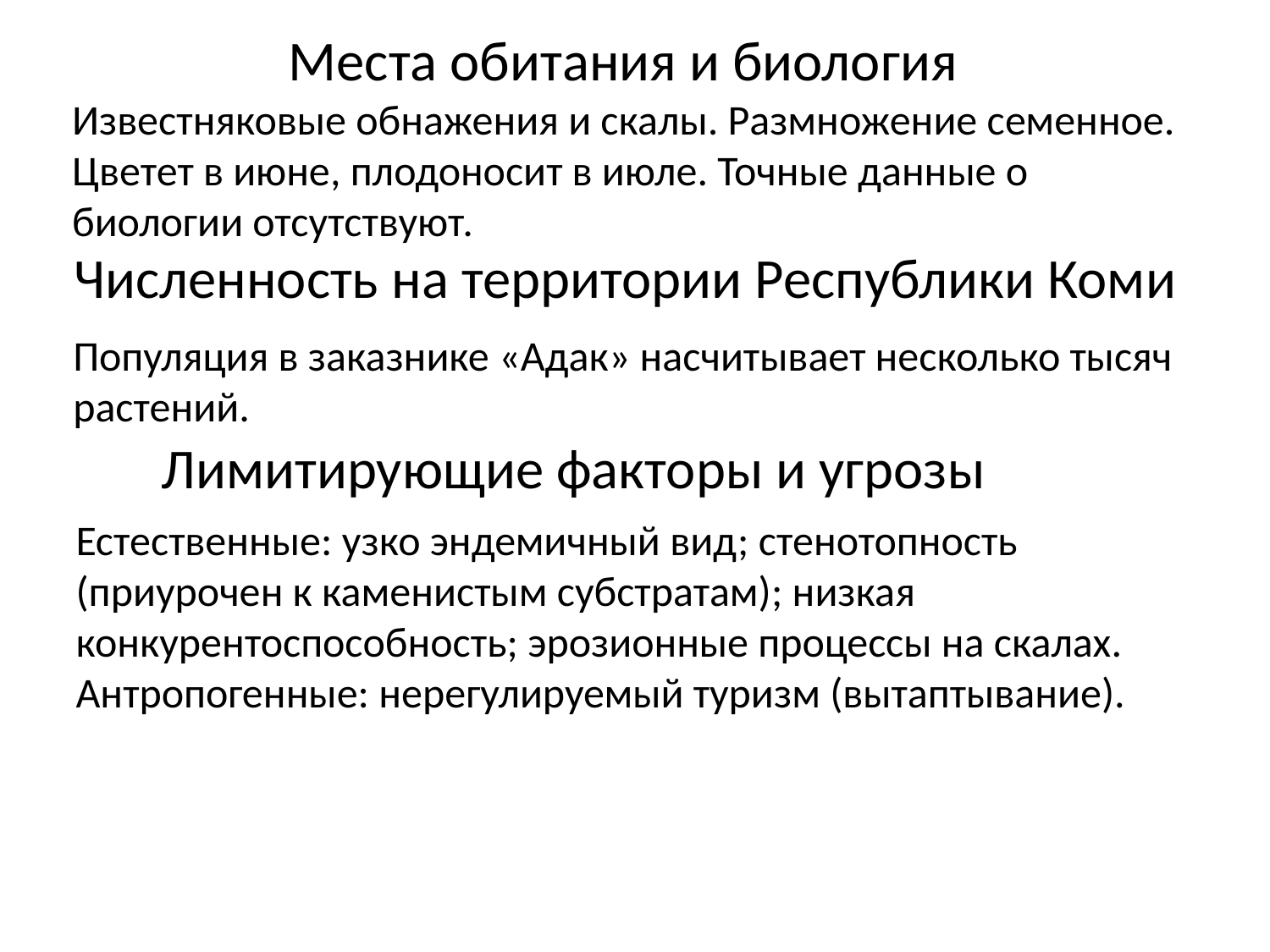

# Места обитания и биология
Известняковые обнажения и скалы. Размножение семенное. Цветет в июне, плодоносит в июле. Точные данные о биологии отсутствуют.
Численность на территории Республики Коми
Популяция в заказнике «Адак» насчитывает несколько тысяч растений.
Лимитирующие факторы и угрозы
Естественные: узко эндемичный вид; стенотопность (приурочен к каменистым субстратам); низкая конкурентоспособность; эрозионные процессы на скалах. Антропогенные: нерегулируемый туризм (вытаптывание).